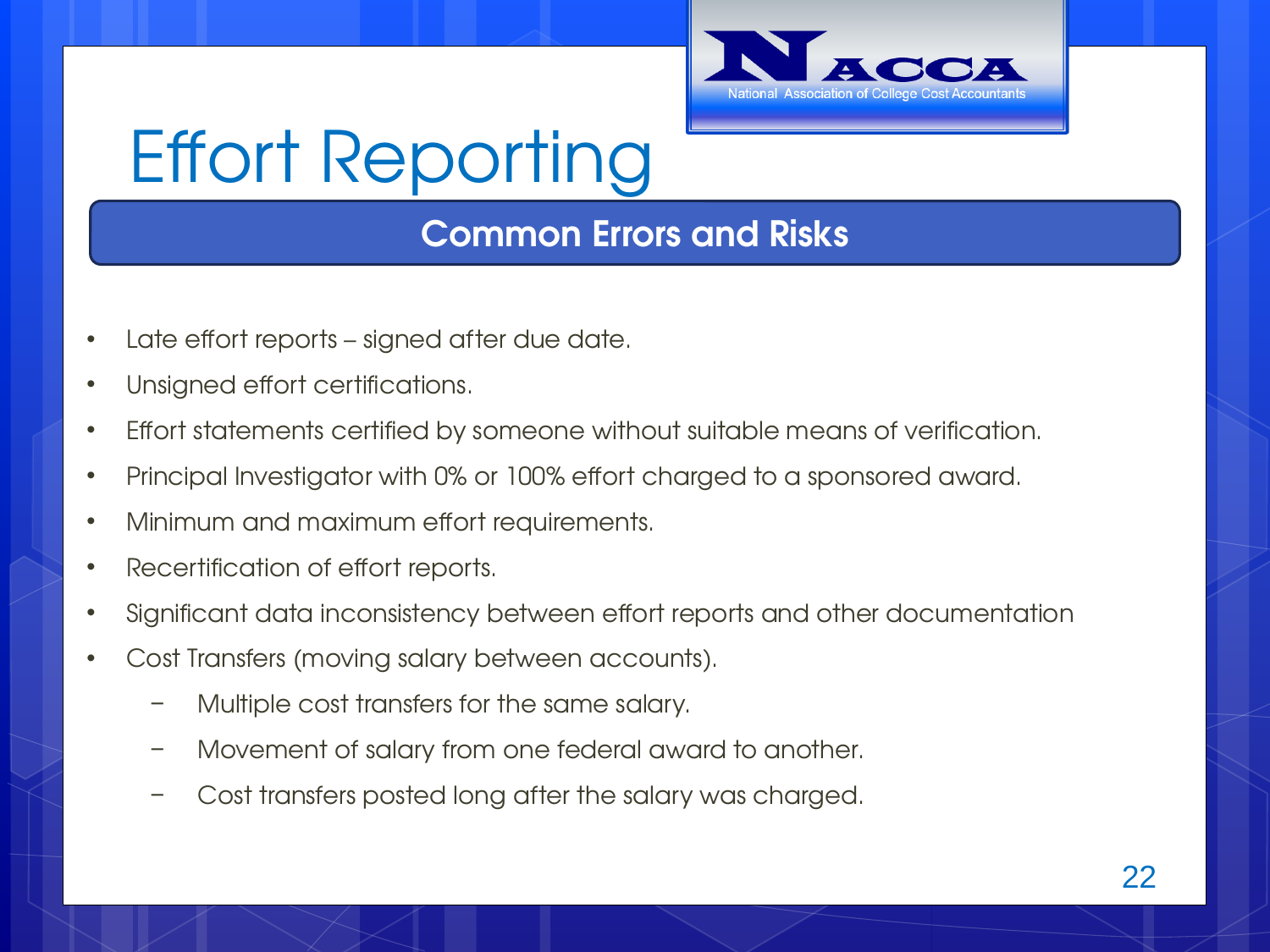

Effort Reporting
Common Errors and Risks
Late effort reports – signed after due date.
Unsigned effort certifications.
Effort statements certified by someone without suitable means of verification.
Principal Investigator with 0% or 100% effort charged to a sponsored award.
Minimum and maximum effort requirements.
Recertification of effort reports.
Significant data inconsistency between effort reports and other documentation
Cost Transfers (moving salary between accounts).
Multiple cost transfers for the same salary.
Movement of salary from one federal award to another.
Cost transfers posted long after the salary was charged.